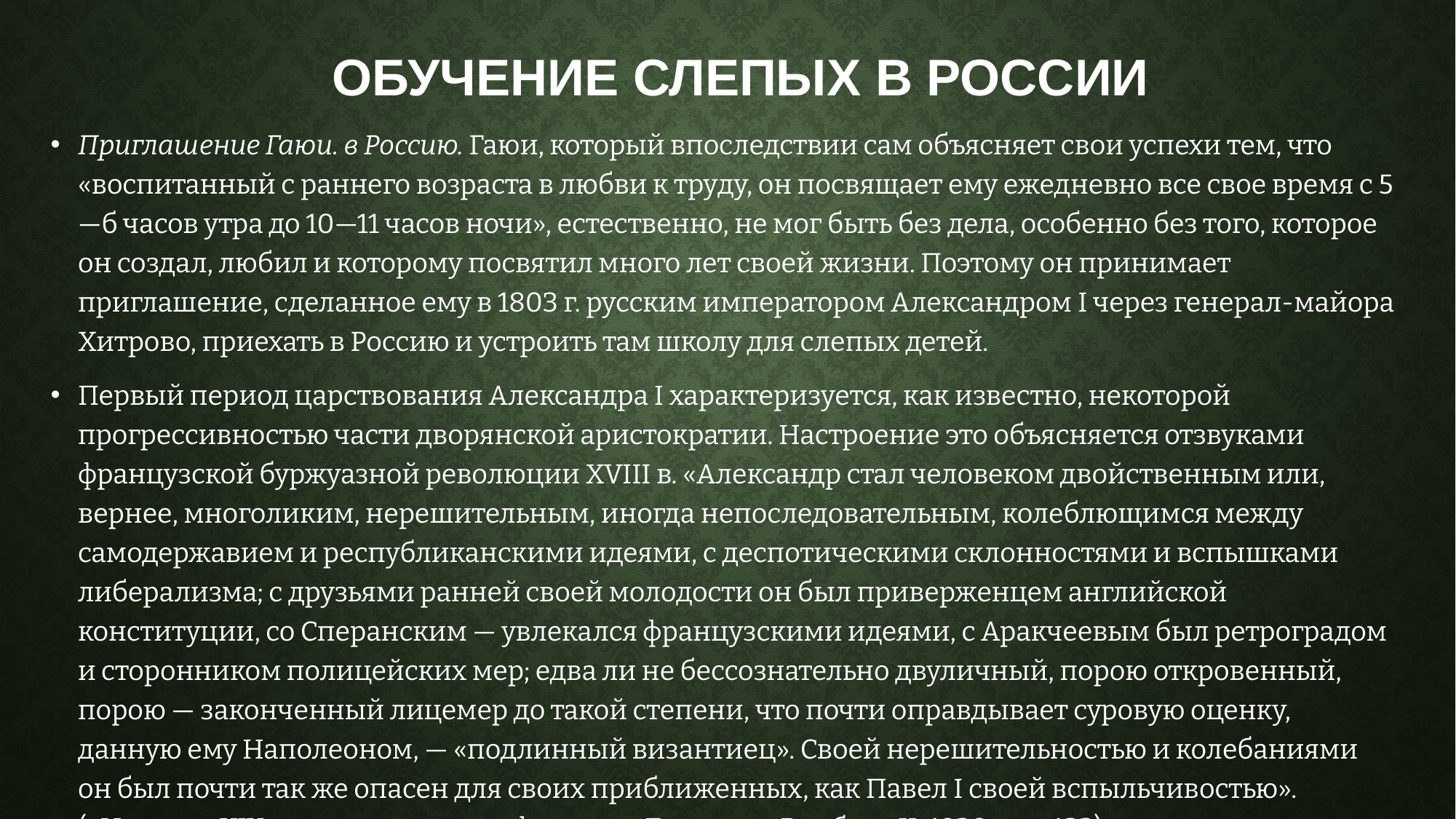

# Обучение слепых в россии
Приглашение Гаюи. в Россию. Гаюи, который впоследствии сам объясняет свои успехи тем, что «воспитанный с раннего возраста в любви к труду, он посвящает ему ежедневно все свое время с 5—б часов утра до 10—11 часов ночи», естественно, не мог быть без дела, особенно без того, которое он создал, любил и которому посвятил много лет своей жизни. Поэтому он принимает приглашение, сделанное ему в 1803 г. русским императором Александром I через генерал-майора Хитрово, приехать в Россию и устроить там школу для слепых детей.
Первый период царствования Александра I характеризуется, как известно, некоторой прогрессивностью части дворянской аристократии. Настроение это объясняется отзвуками французской буржуазной революции XVIII в. «Александр стал человеком двойственным или, вернее, многоликим, нерешительным, иногда непоследовательным, колеблющимся между самодержавием и республиканскими идеями, с деспотическими склонностями и вспышками либерализма; с друзьями ранней своей молодости он был приверженцем английской конституции, со Сперанским — увлекался французскими идеями, с Аракчеевым был ретроградом и сторонником полицейских мер; едва ли не бессознательно двуличный, порою откровенный, порою — законченный лицемер до такой степени, что почти оправдывает суровую оценку, данную ему Наполеоном, — «подлинный византиец». Своей нерешительностью и колебаниями он был почти так же опасен для своих приближенных, как Павел I своей вспыльчивостью». («История XIX века» под ред. профессоров Лависса и Рамбо, т. II, 1938, стр. 133).